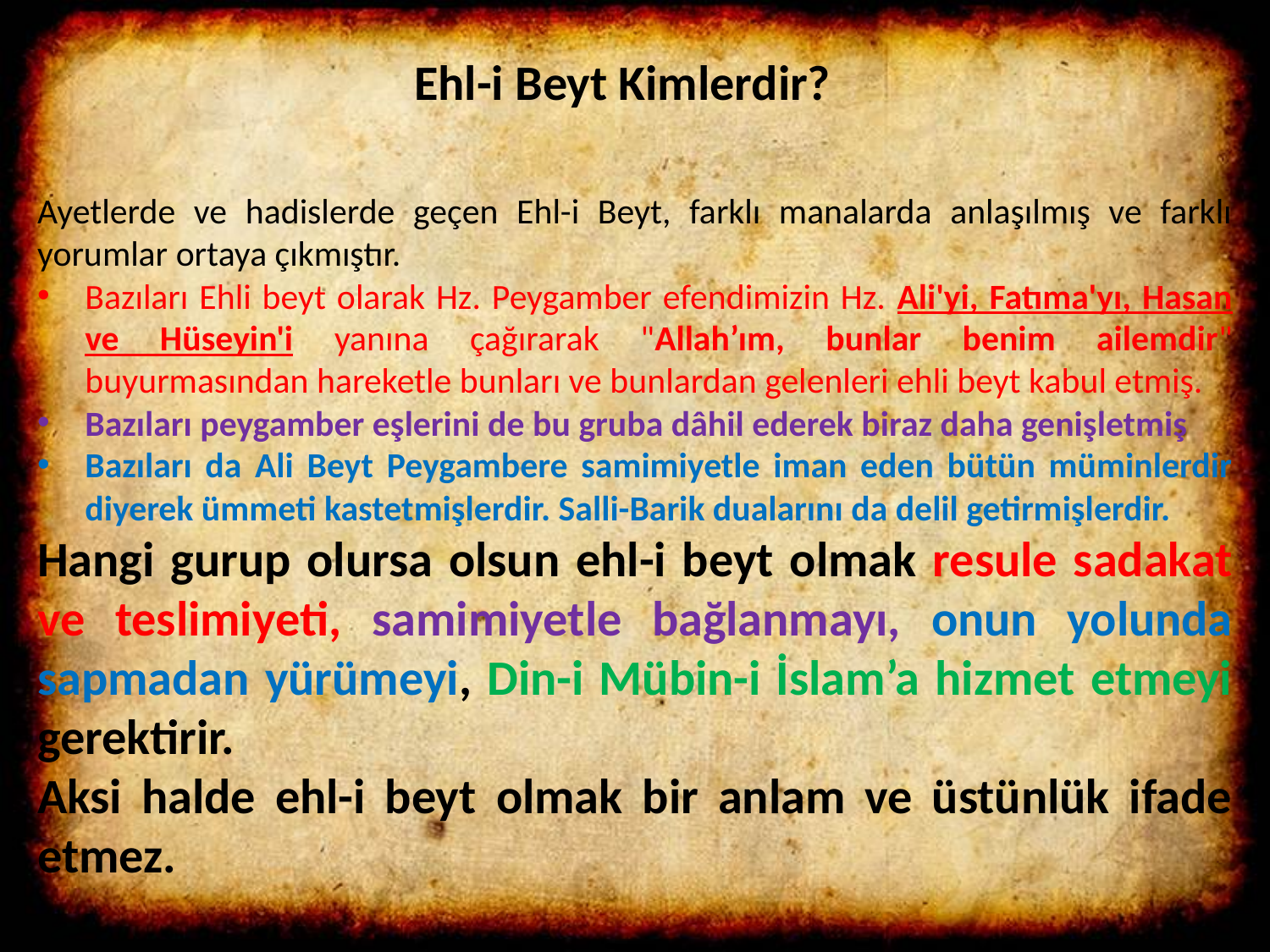

Ehl-i Beyt Kimlerdir?
Ayetlerde ve hadislerde geçen Ehl-i Beyt, farklı manalarda anlaşılmış ve farklı yorumlar ortaya çıkmıştır.
Bazıları Ehli beyt olarak Hz. Peygamber efendimizin Hz. Ali'yi, Fatıma'yı, Hasan ve Hüseyin'i yanına çağırarak "Allah’ım, bunlar benim ailemdir" buyurmasından hareketle bunları ve bunlardan gelenleri ehli beyt kabul etmiş.
Bazıları peygamber eşlerini de bu gruba dâhil ederek biraz daha genişletmiş
Bazıları da Ali Beyt Peygambere samimiyetle iman eden bütün müminlerdir diyerek ümmeti kastetmişlerdir. Salli-Barik dualarını da delil getirmişlerdir.
Hangi gurup olursa olsun ehl-i beyt olmak resule sadakat ve teslimiyeti, samimiyetle bağlanmayı, onun yolunda sapmadan yürümeyi, Din-i Mübin-i İslam’a hizmet etmeyi gerektirir.
Aksi halde ehl-i beyt olmak bir anlam ve üstünlük ifade etmez.